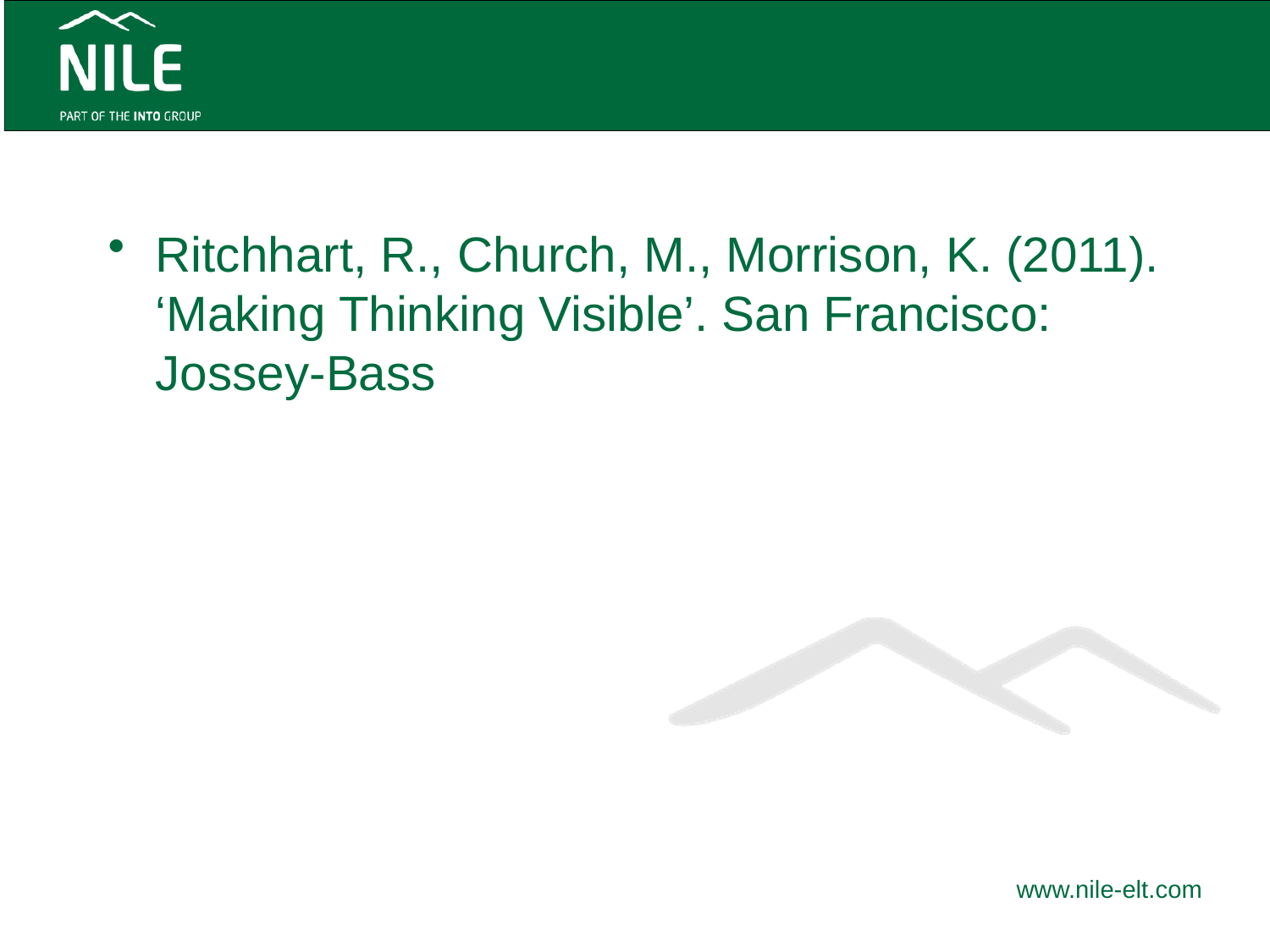

#
Ritchhart, R., Church, M., Morrison, K. (2011). ‘Making Thinking Visible’. San Francisco: Jossey-Bass
www.nile-elt.com